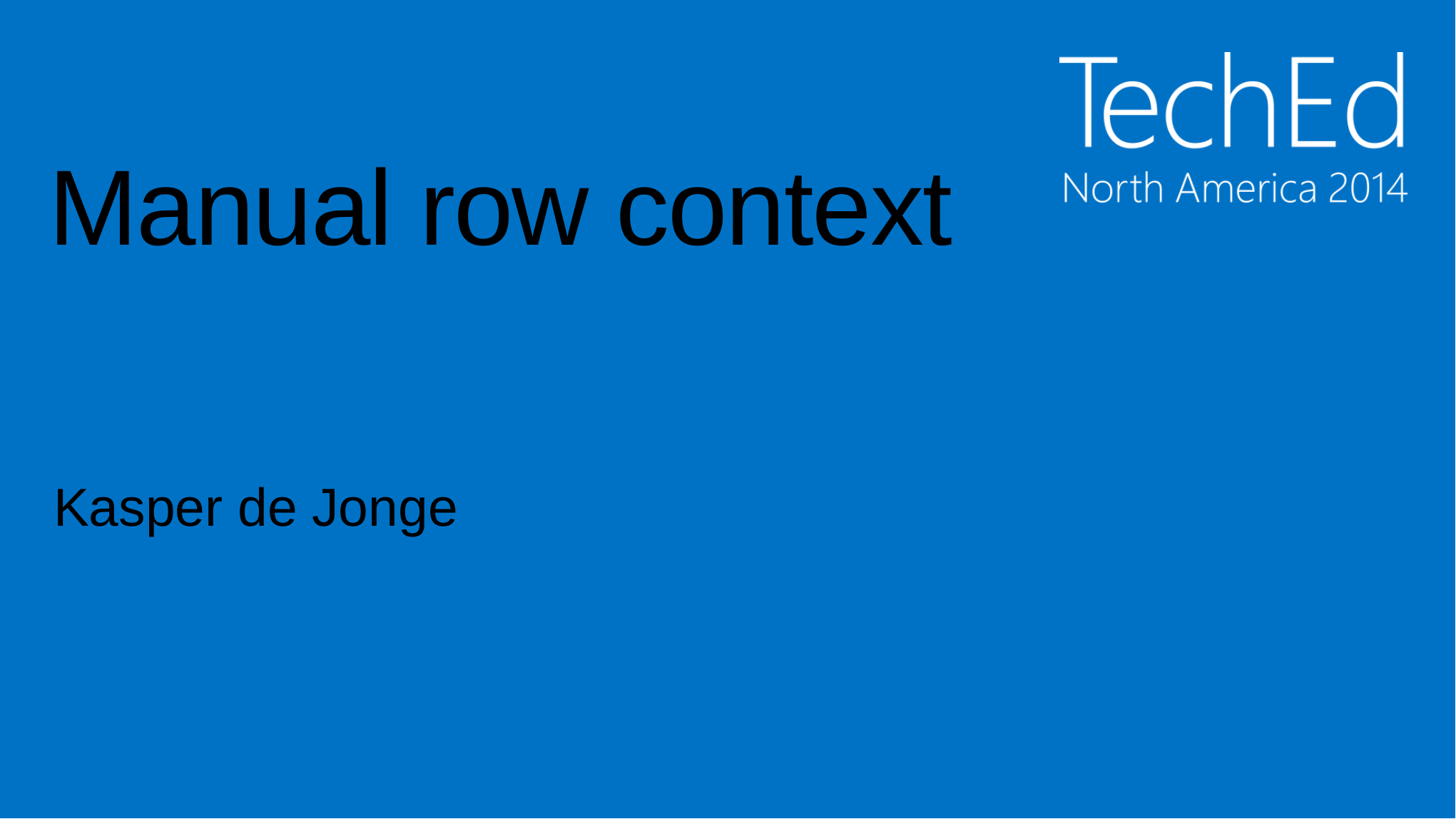

# Manual row context
Kasper de Jonge